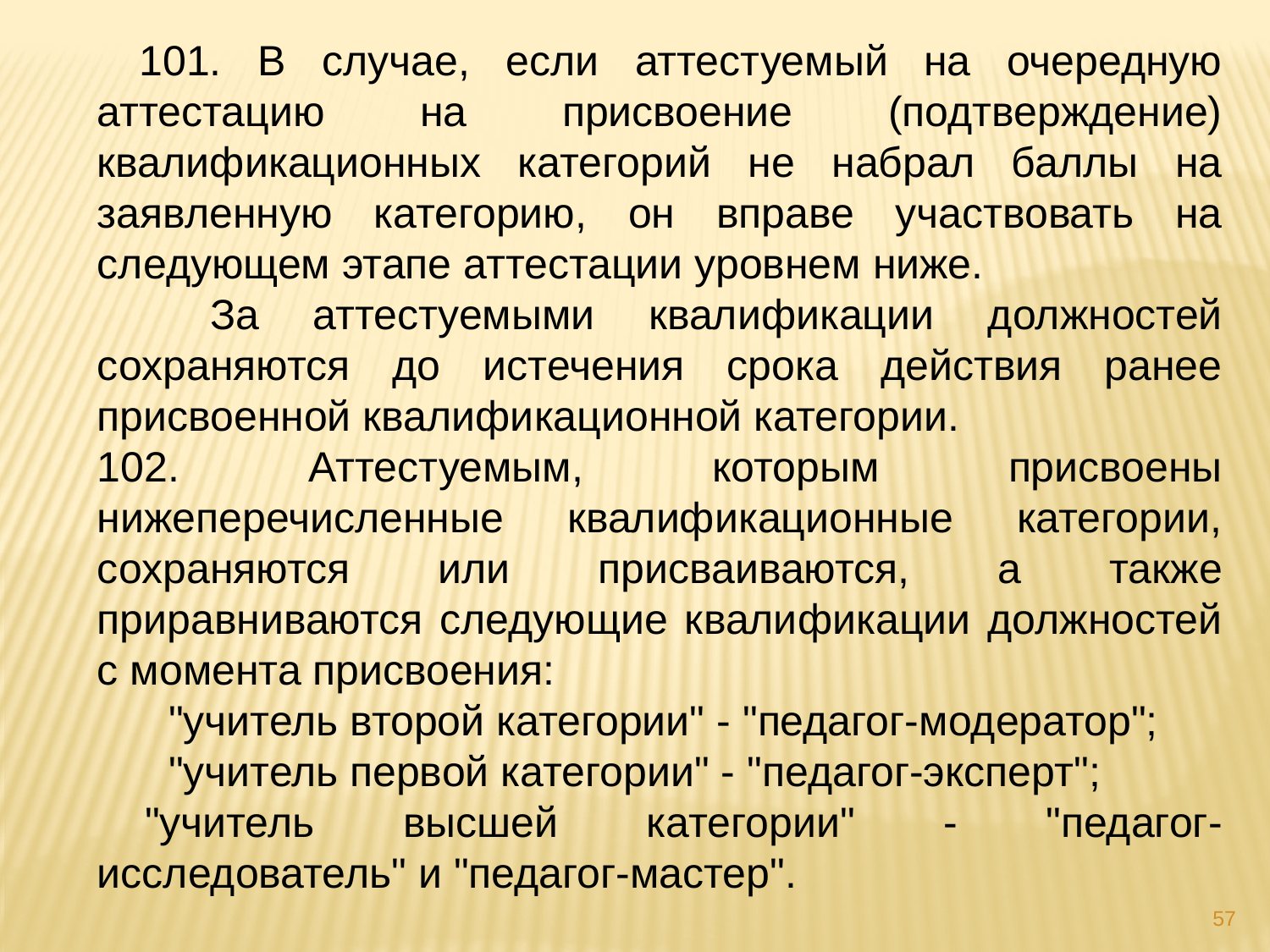

101. В случае, если аттестуемый на очередную аттестацию на присвоение (подтверждение) квалификационных категорий не набрал баллы на заявленную категорию, он вправе участвовать на следующем этапе аттестации уровнем ниже.
      За аттестуемыми квалификации должностей сохраняются до истечения срока действия ранее присвоенной квалификационной категории.
102. Аттестуемым, которым присвоены нижеперечисленные квалификационные категории, сохраняются или присваиваются, а также приравниваются следующие квалификации должностей с момента присвоения:
      "учитель второй категории" - "педагог-модератор";
      "учитель первой категории" - "педагог-эксперт";
    "учитель высшей категории" - "педагог-исследователь" и "педагог-мастер".
57